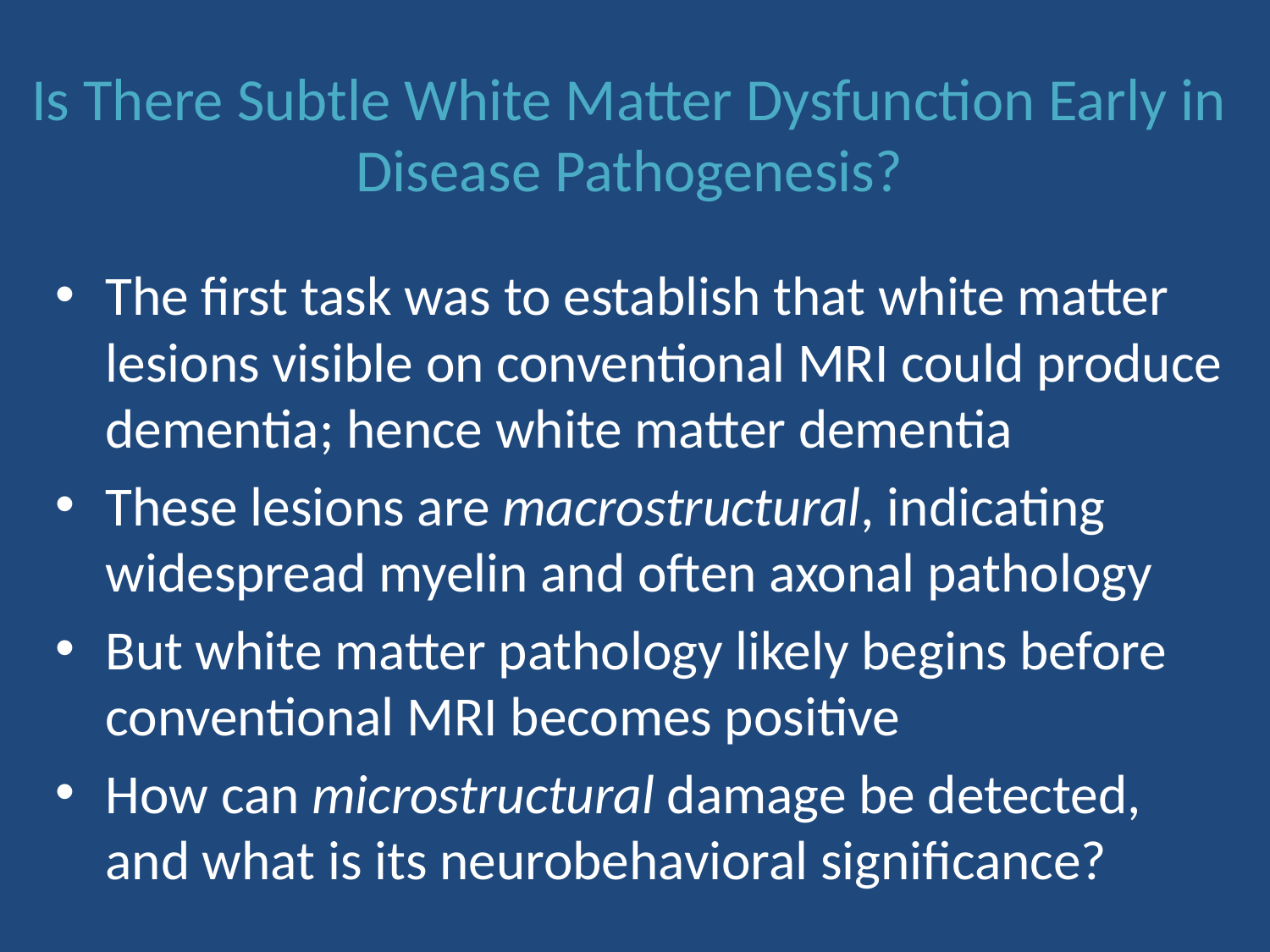

# Is There Subtle White Matter Dysfunction Early in Disease Pathogenesis?
The first task was to establish that white matter lesions visible on conventional MRI could produce dementia; hence white matter dementia
These lesions are macrostructural, indicating widespread myelin and often axonal pathology
But white matter pathology likely begins before conventional MRI becomes positive
How can microstructural damage be detected, and what is its neurobehavioral significance?